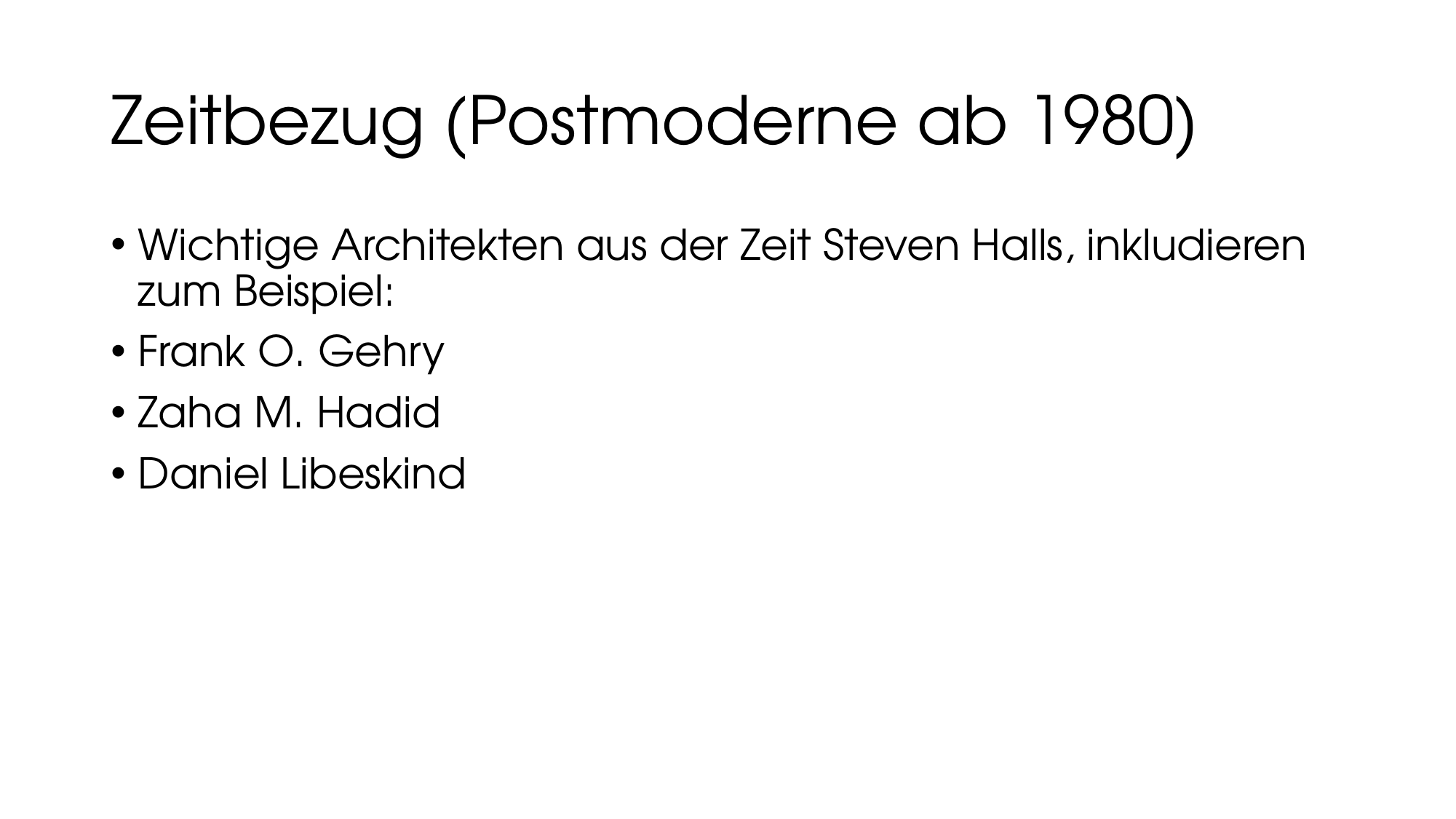

# Zeitbezug (Postmoderne ab 1980)
Wichtige Architekten aus der Zeit Steven Halls, inkludieren zum Beispiel:
Frank O. Gehry
Zaha M. Hadid
Daniel Libeskind